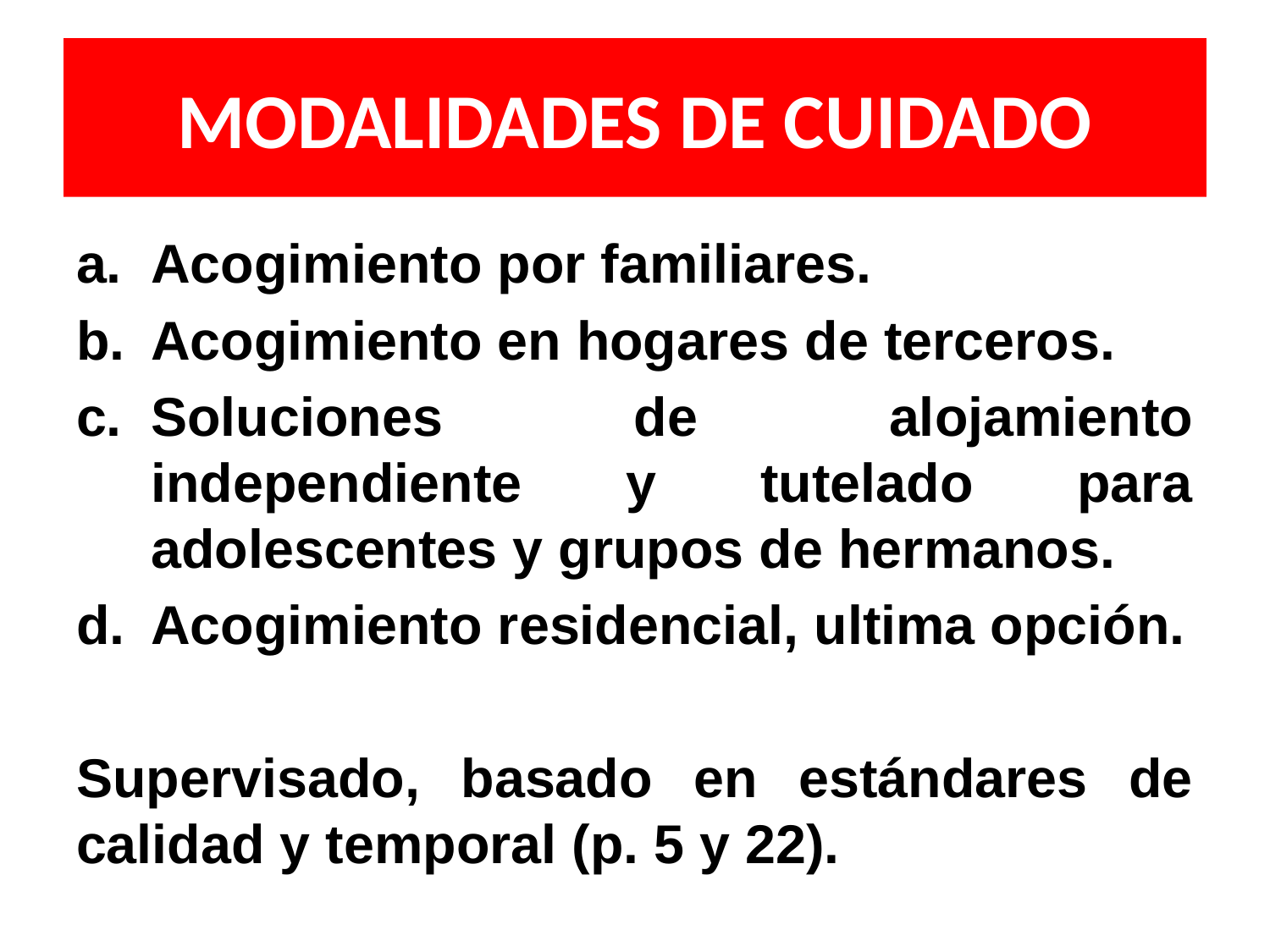

# MODALIDADES DE CUIDADO
Acogimiento por familiares.
Acogimiento en hogares de terceros.
Soluciones de alojamiento independiente y tutelado para adolescentes y grupos de hermanos.
Acogimiento residencial, ultima opción.

Supervisado, basado en estándares de calidad y temporal (p. 5 y 22).